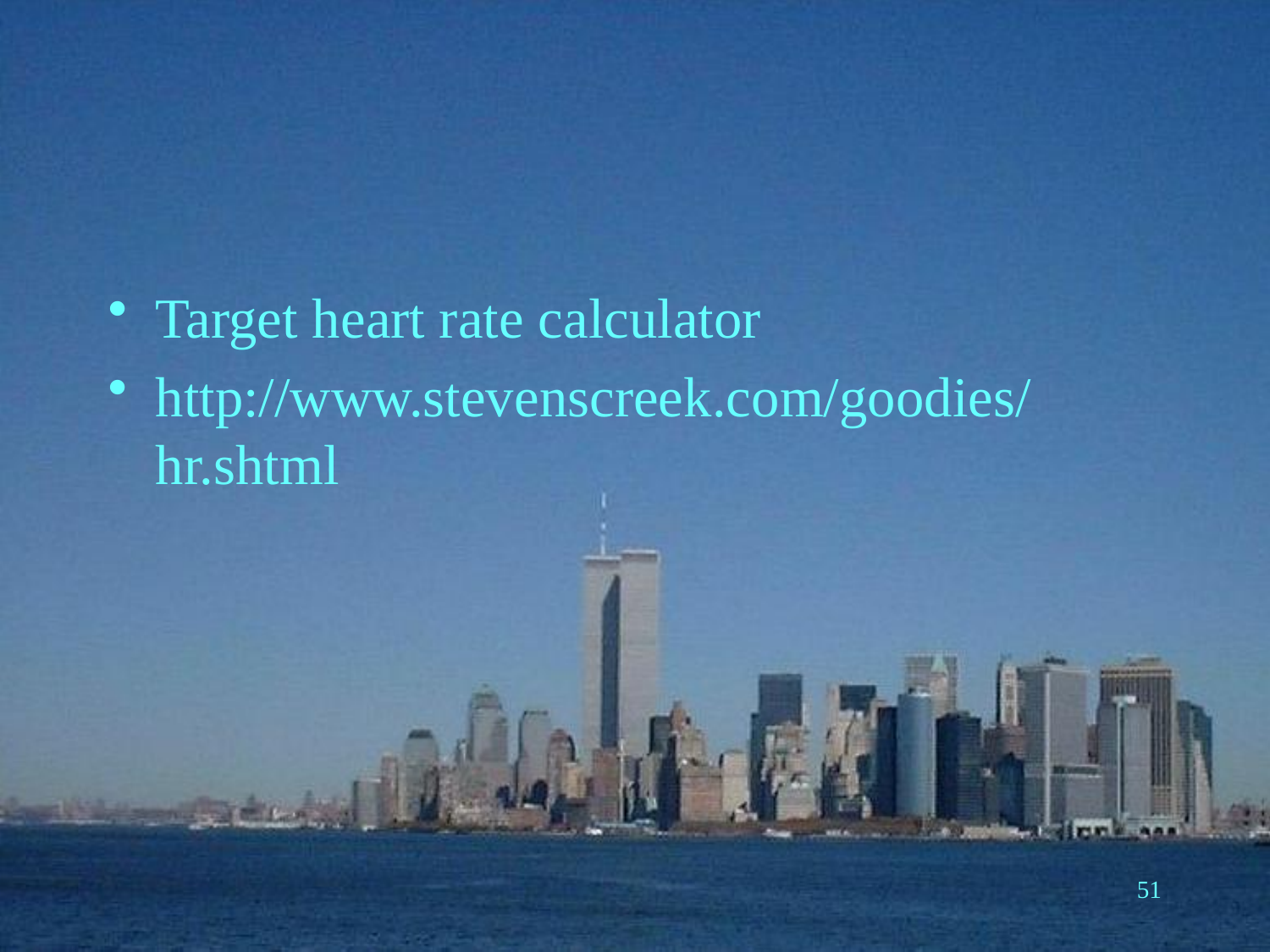

#
Target heart rate calculator
http://www.stevenscreek.com/goodies/hr.shtml
51